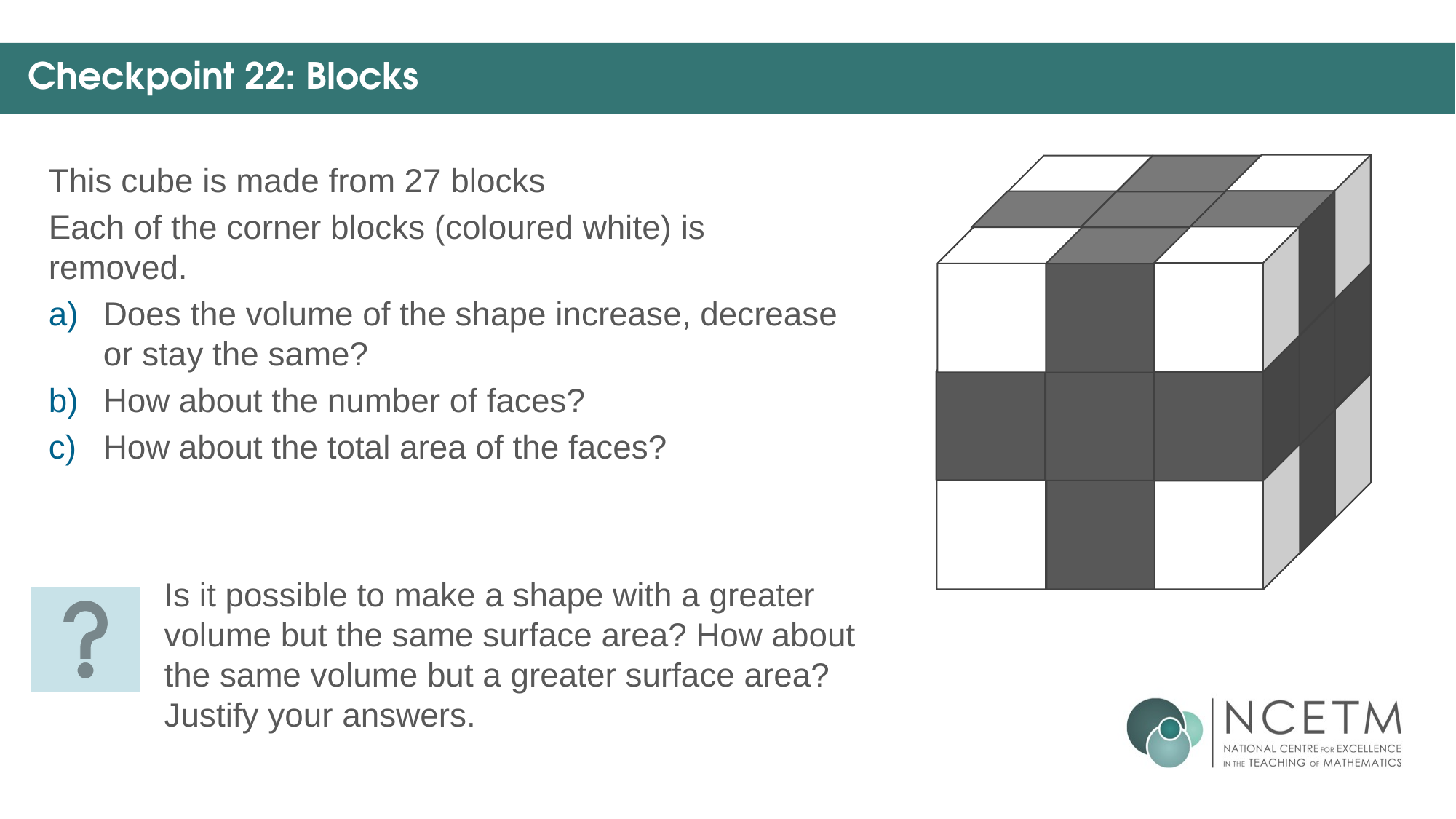

Checkpoint 22: Blocks
This cube is made from 27 blocks
Each of the corner blocks (coloured white) is removed.
Does the volume of the shape increase, decrease or stay the same?
How about the number of faces?
How about the total area of the faces?

Is it possible to make a shape with a greater volume but the same surface area? How about the same volume but a greater surface area? Justify your answers.